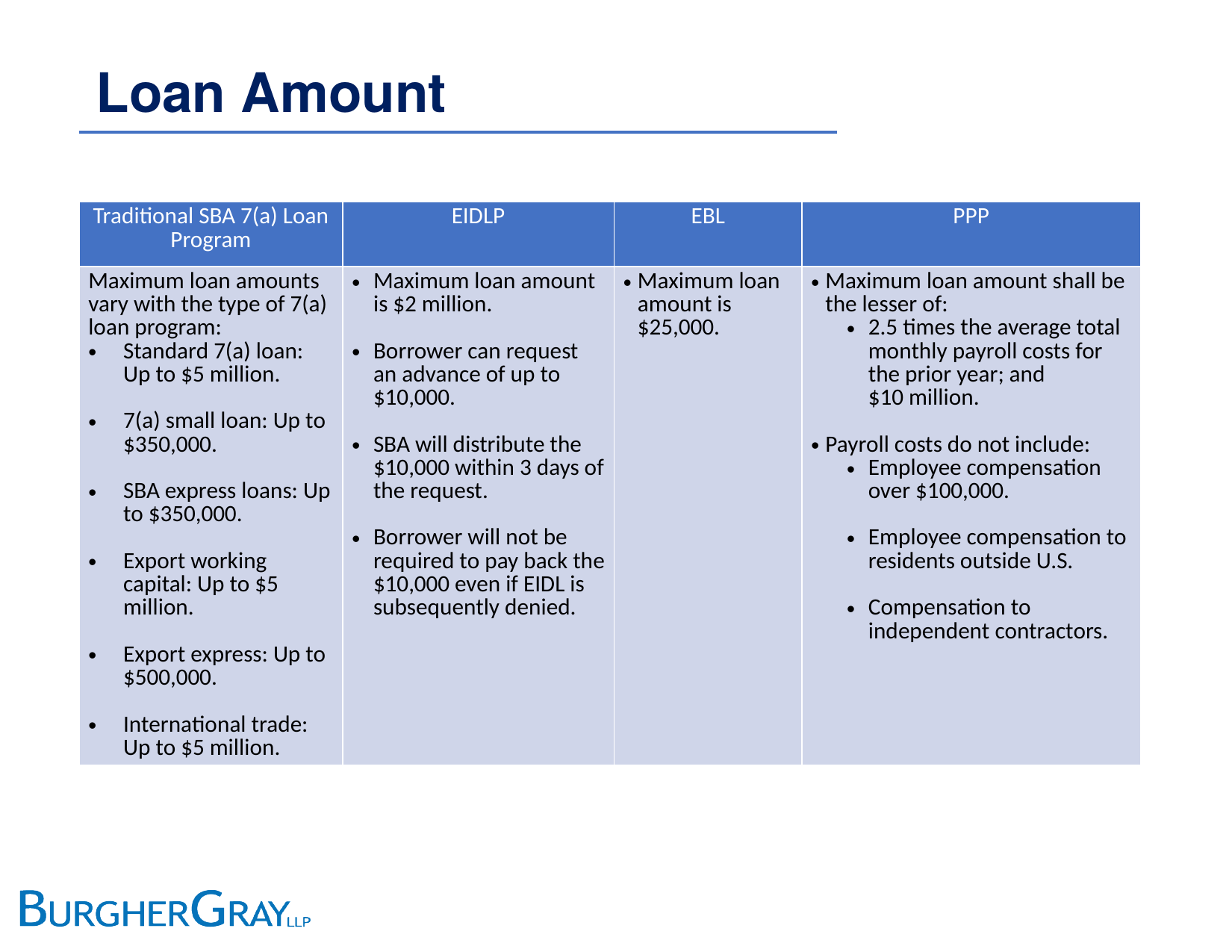

# Loan Amount
| Traditional SBA 7(a) Loan Program | EIDLP | EBL | PPP |
| --- | --- | --- | --- |
| Maximum loan amounts vary with the type of 7(a) loan program: Standard 7(a) loan: Up to $5 million. 7(a) small loan: Up to $350,000. SBA express loans: Up to $350,000. Export working capital: Up to $5 million. Export express: Up to $500,000. International trade: Up to $5 million. | Maximum loan amount is $2 million. Borrower can request an advance of up to $10,000. SBA will distribute the $10,000 within 3 days of the request. Borrower will not be required to pay back the $10,000 even if EIDL is subsequently denied. | Maximum loan amount is $25,000. | Maximum loan amount shall be the lesser of: 2.5 times the average total monthly payroll costs for the prior year; and $10 million. Payroll costs do not include: Employee compensation over $100,000. Employee compensation to residents outside U.S. Compensation to independent contractors. |